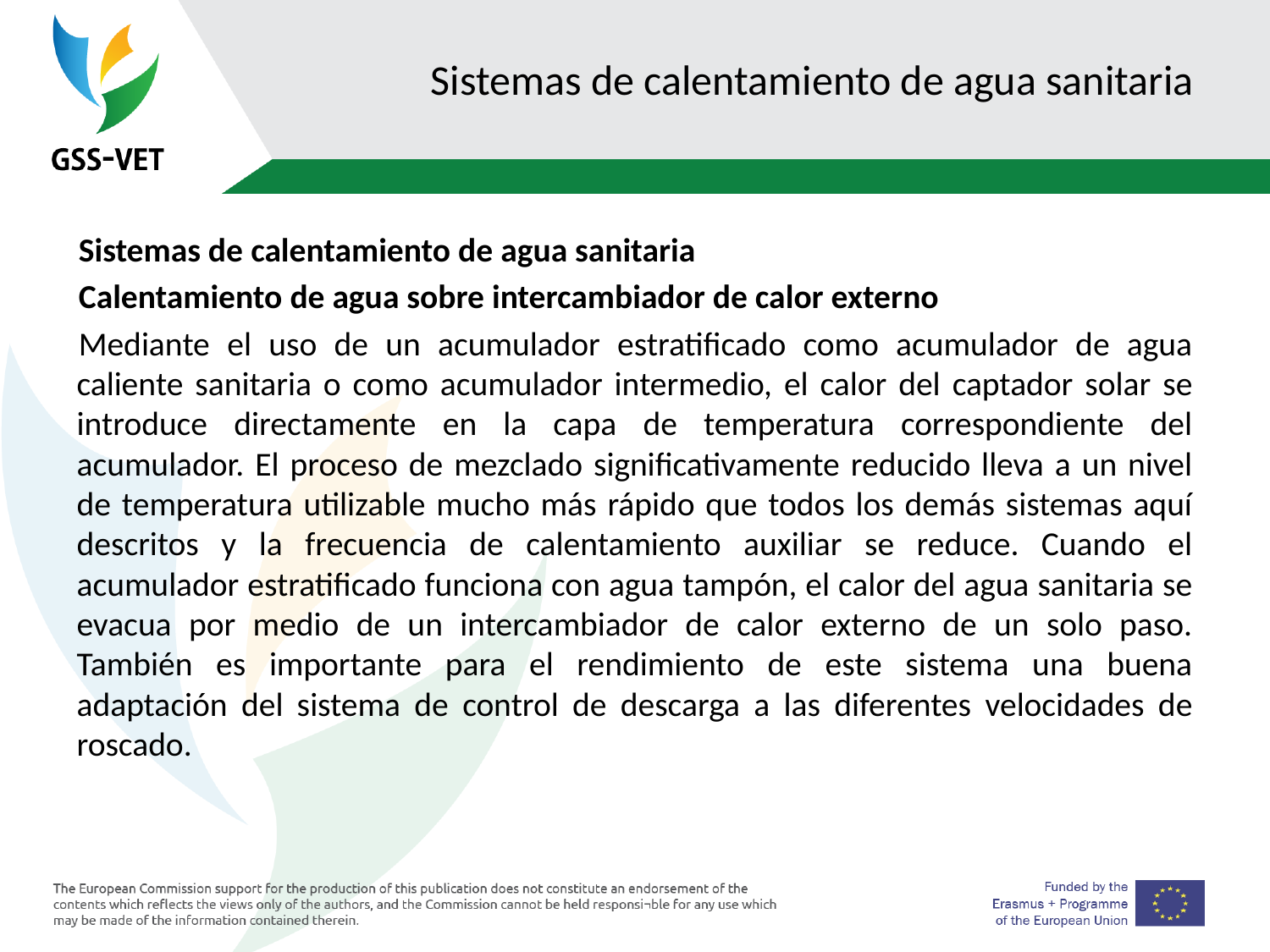

# Sistemas de calentamiento de agua sanitaria
Sistemas de calentamiento de agua sanitaria
Calentamiento de agua sobre intercambiador de calor externo
Mediante el uso de un acumulador estratificado como acumulador de agua caliente sanitaria o como acumulador intermedio, el calor del captador solar se introduce directamente en la capa de temperatura correspondiente del acumulador. El proceso de mezclado significativamente reducido lleva a un nivel de temperatura utilizable mucho más rápido que todos los demás sistemas aquí descritos y la frecuencia de calentamiento auxiliar se reduce. Cuando el acumulador estratificado funciona con agua tampón, el calor del agua sanitaria se evacua por medio de un intercambiador de calor externo de un solo paso. También es importante para el rendimiento de este sistema una buena adaptación del sistema de control de descarga a las diferentes velocidades de roscado.